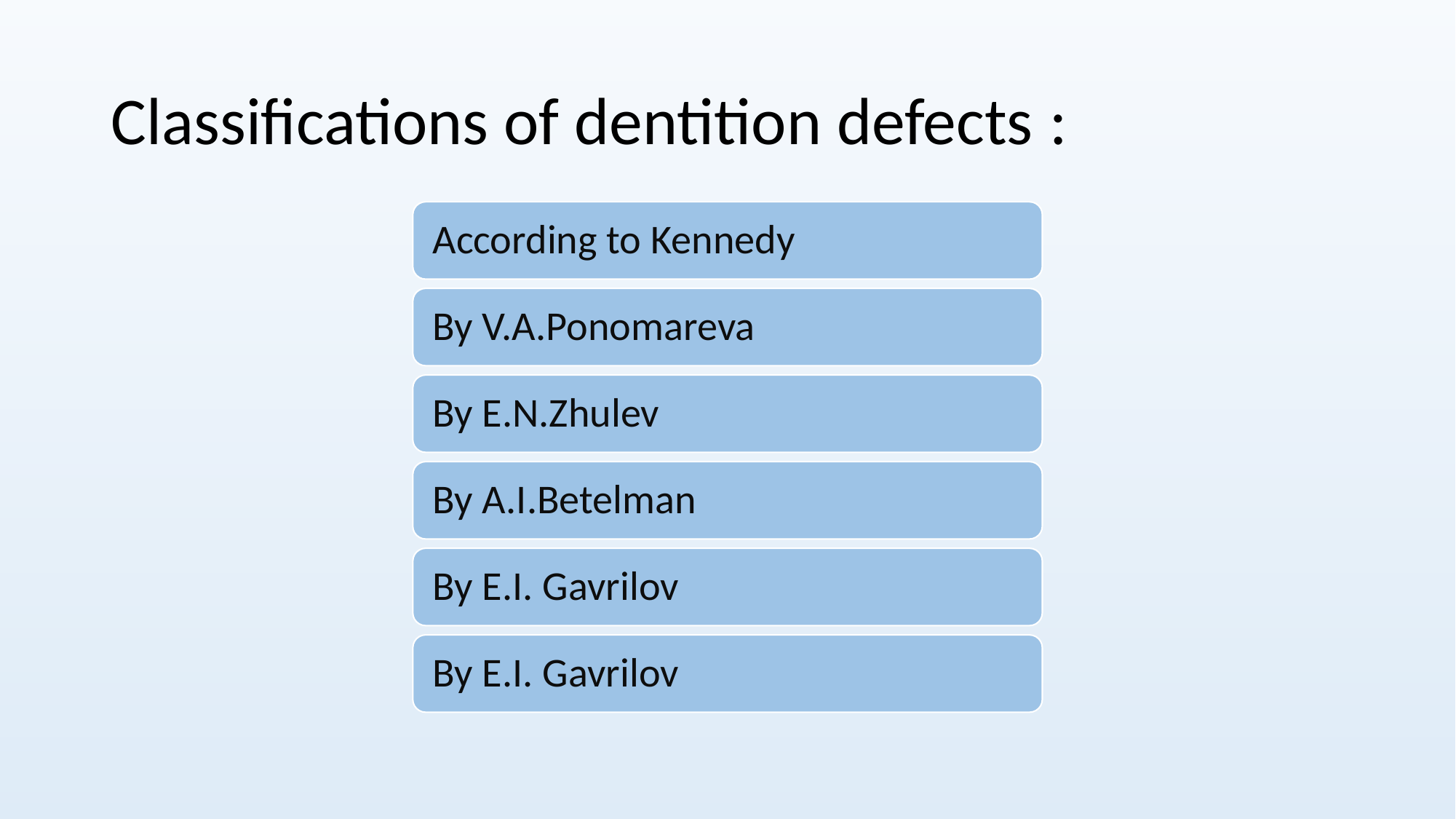

# Classifications of dentition defects :
According to Kennedy
By V.A.Ponomareva
By E.N.Zhulev
By A.I.Betelman
By E.I. Gavrilov
By E.I. Gavrilov